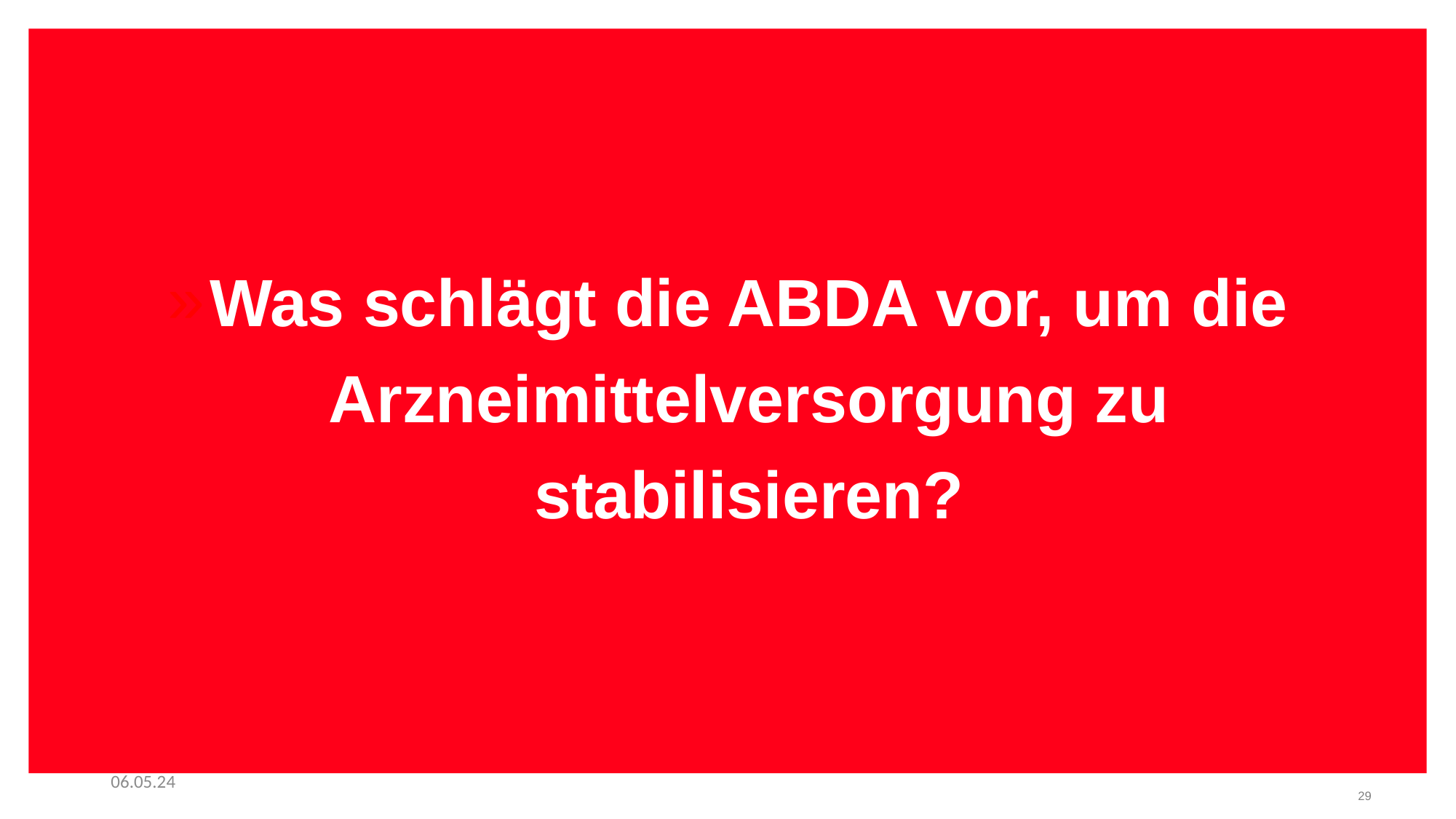

Was schlägt die ABDA vor, um die Arzneimittelversorgung zu stabilisieren?
06.05.24
29